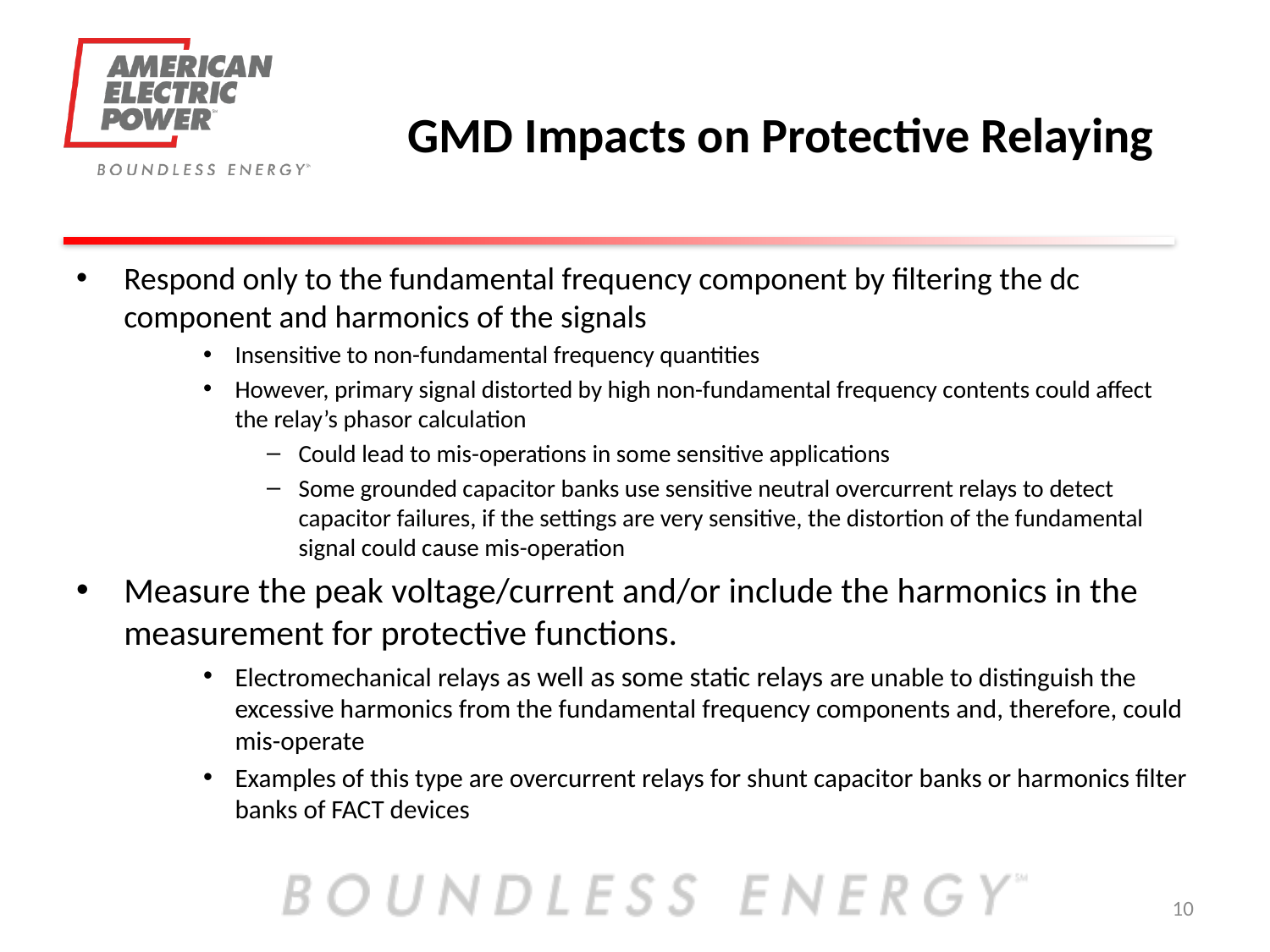

# GMD Impacts on Protective Relaying

Respond only to the fundamental frequency component by filtering the dc component and harmonics of the signals
Insensitive to non-fundamental frequency quantities
However, primary signal distorted by high non-fundamental frequency contents could affect  the relay’s phasor calculation
Could lead to mis-operations in some sensitive applications
Some grounded capacitor banks use sensitive neutral overcurrent relays to detect capacitor failures, if the settings are very sensitive, the distortion of the fundamental signal could cause mis-operation
Measure the peak voltage/current and/or include the harmonics in the measurement for protective functions.
Electromechanical relays as well as some static relays are unable to distinguish the excessive harmonics from the fundamental frequency components and, therefore, could mis-operate
Examples of this type are overcurrent relays for shunt capacitor banks or harmonics filter banks of FACT devices
10